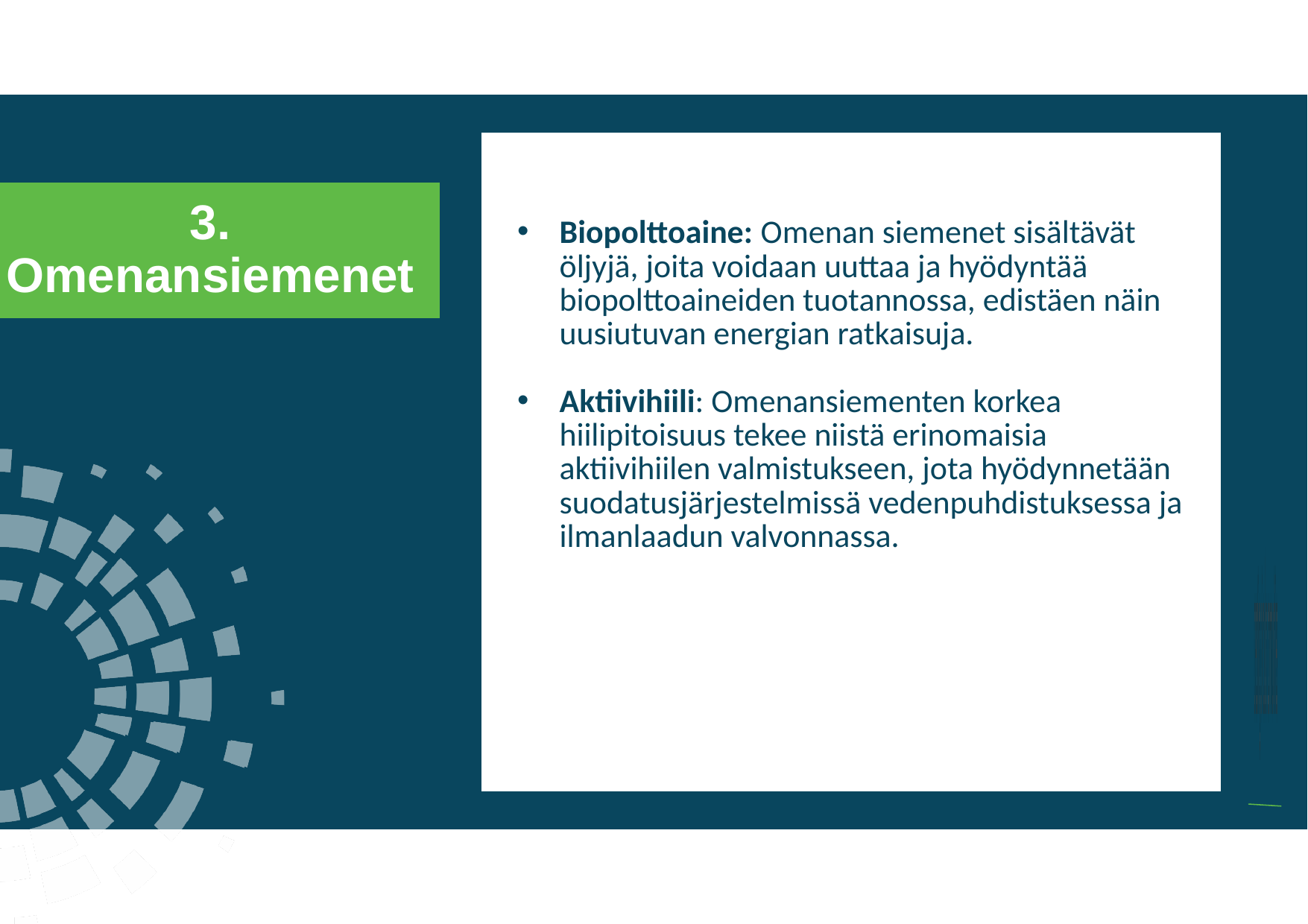

a
3. Omenansiemenet

Biopolttoaine: Omenan siemenet sisältävät öljyjä, joita voidaan uuttaa ja hyödyntää biopolttoaineiden tuotannossa, edistäen näin uusiutuvan energian ratkaisuja.

Aktiivihiili: Omenansiementen korkea hiilipitoisuus tekee niistä erinomaisia aktiivihiilen valmistukseen, jota hyödynnetään suodatusjärjestelmissä vedenpuhdistuksessa ja ilmanlaadun valvonnassa.